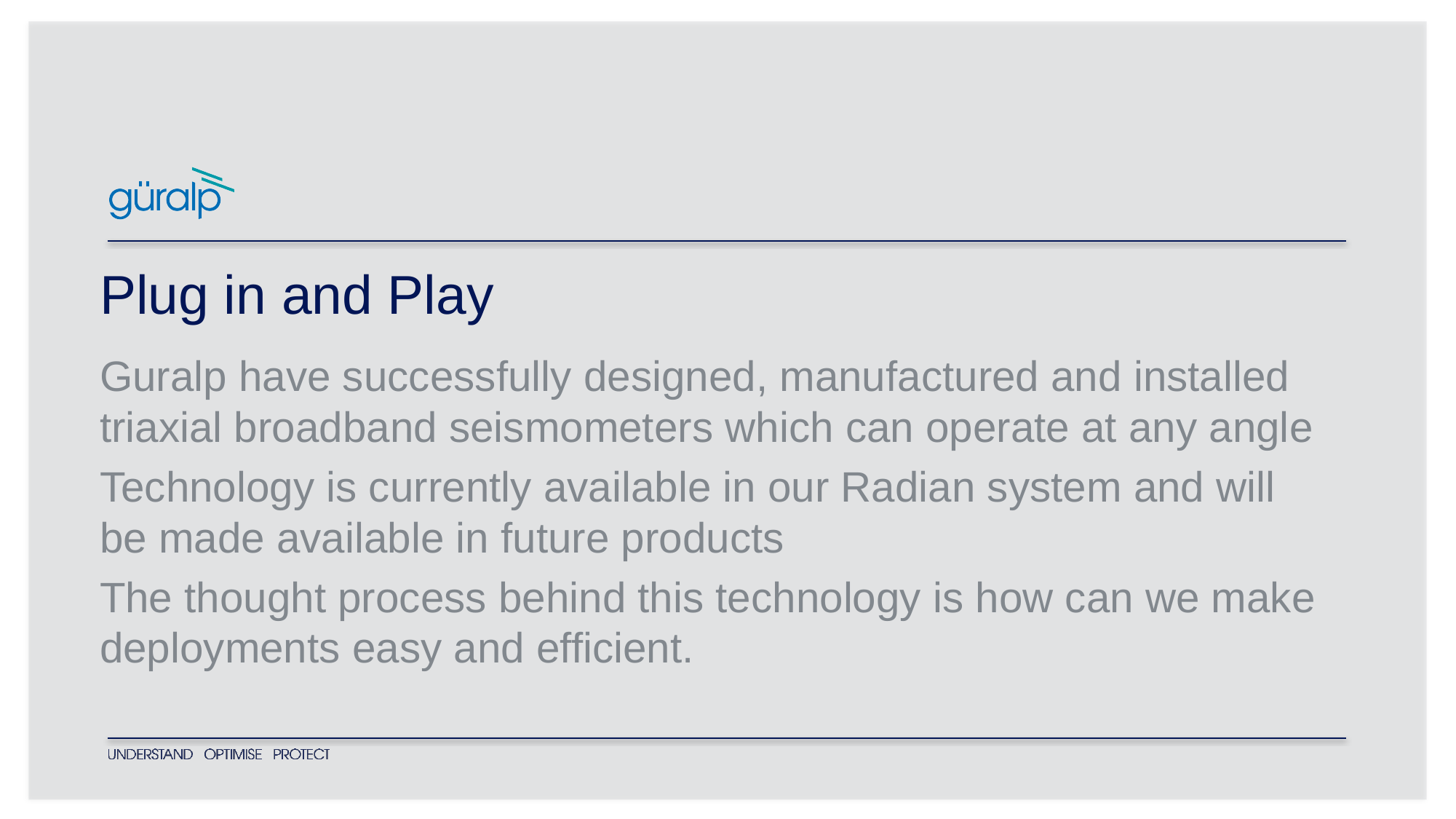

# Plug in and Play
Guralp have successfully designed, manufactured and installed triaxial broadband seismometers which can operate at any angle
Technology is currently available in our Radian system and will be made available in future products
The thought process behind this technology is how can we make deployments easy and efficient.